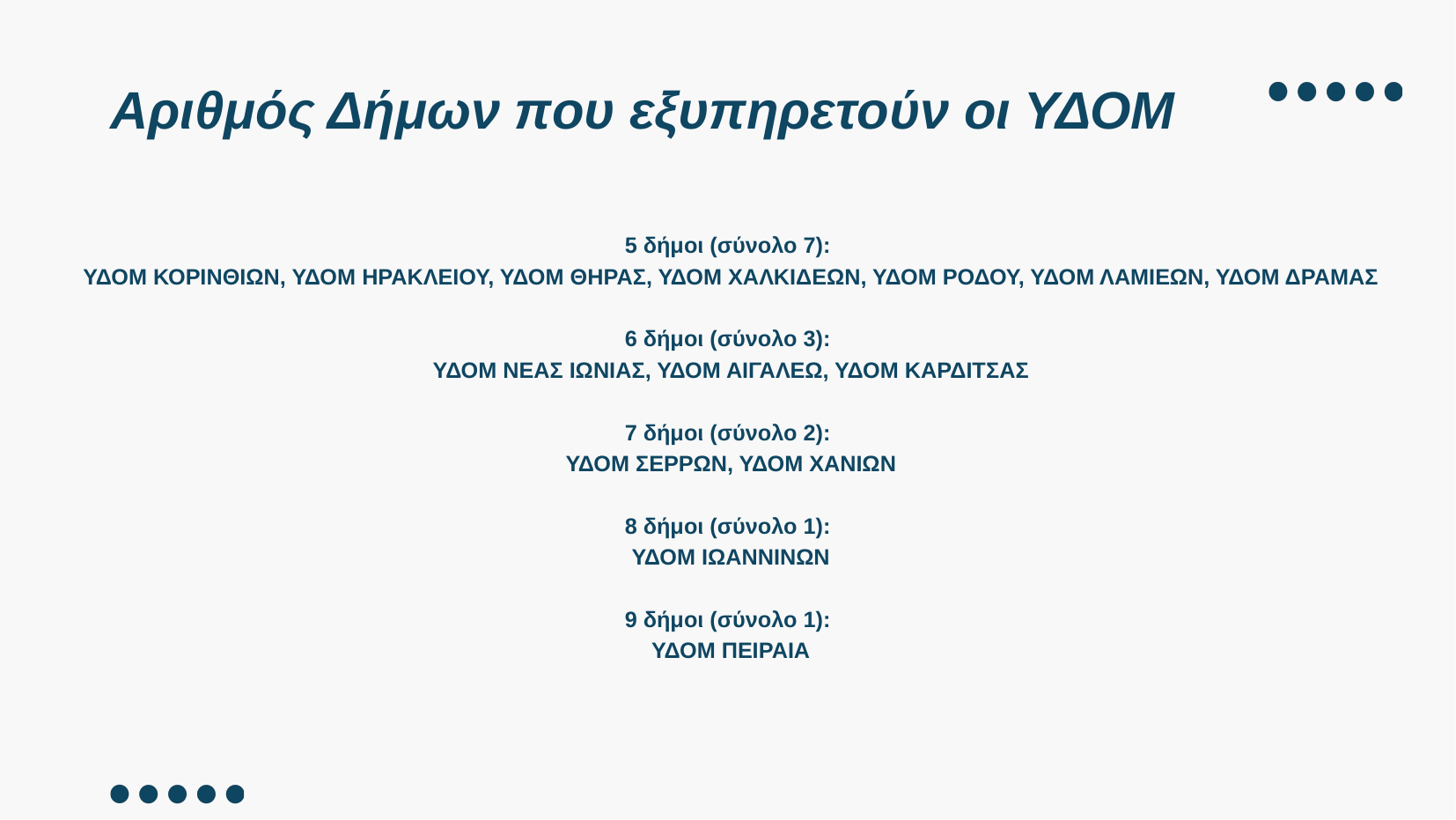

Αριθμός Δήμων που εξυπηρετούν οι ΥΔΟΜ

5 δήμοι (σύνολο 7):
 ΥΔΟΜ ΚΟΡΙΝΘΙΩΝ, ΥΔΟΜ ΗΡΑΚΛΕΙΟΥ, ΥΔΟΜ ΘΗΡΑΣ, ΥΔΟΜ ΧΑΛΚΙΔΕΩΝ, ΥΔΟΜ ΡΟΔΟΥ, ΥΔΟΜ ΛΑΜΙΕΩΝ, ΥΔΟΜ ΔΡΑΜΑΣ

6 δήμοι (σύνολο 3):
 ΥΔΟΜ ΝΕΑΣ ΙΩΝΙΑΣ, ΥΔΟΜ ΑΙΓΑΛΕΩ, ΥΔΟΜ ΚΑΡΔΙΤΣΑΣ

7 δήμοι (σύνολο 2):
 ΥΔΟΜ ΣΕΡΡΩΝ, ΥΔΟΜ ΧΑΝΙΩΝ

8 δήμοι (σύνολο 1):
 ΥΔΟΜ ΙΩΑΝΝΙΝΩΝ

9 δήμοι (σύνολο 1):
 ΥΔΟΜ ΠΕΙΡΑΙΑ